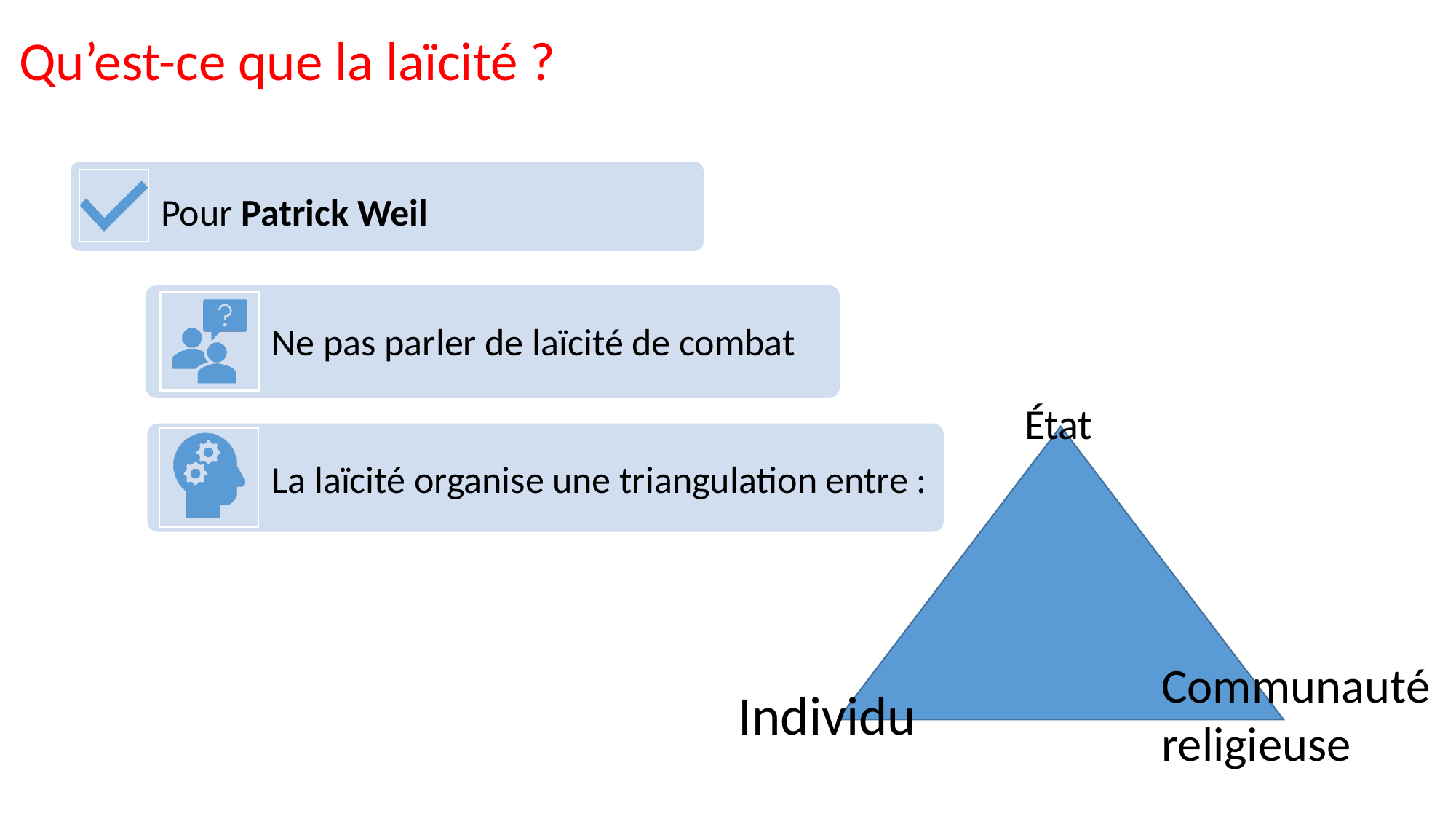

# Qu’est-ce que la laïcité ?
Pour Patrick Weil
Ne pas parler de laïcité de combat
La laïcité organise une triangulation entre :
État

Communauté religieuse
Individu